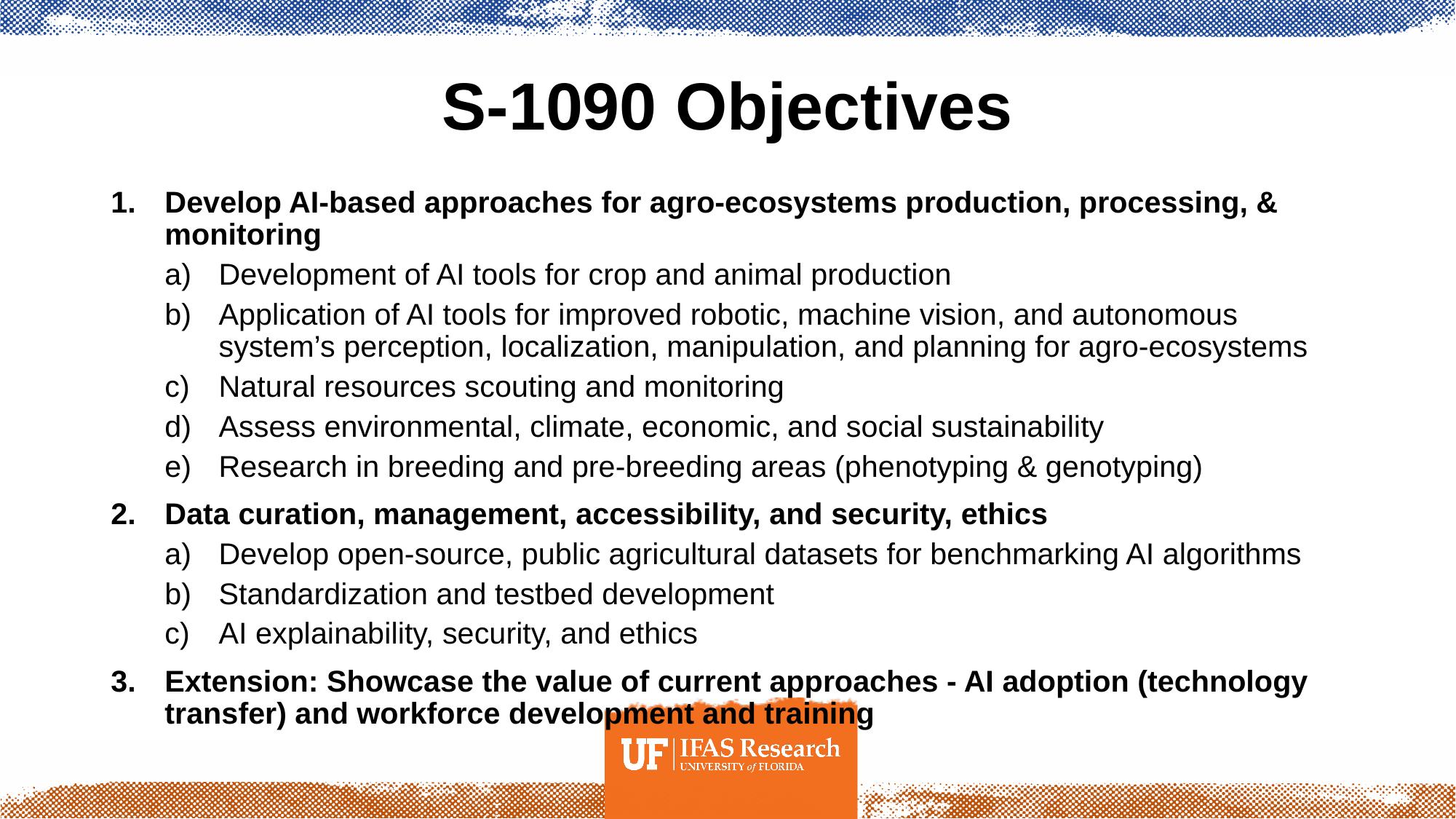

# S-1090 Objectives
Develop AI-based approaches for agro-ecosystems production, processing, & monitoring
Development of AI tools for crop and animal production
Application of AI tools for improved robotic, machine vision, and autonomous system’s perception, localization, manipulation, and planning for agro-ecosystems
Natural resources scouting and monitoring
Assess environmental, climate, economic, and social sustainability
Research in breeding and pre-breeding areas (phenotyping & genotyping)
Data curation, management, accessibility, and security, ethics
Develop open-source, public agricultural datasets for benchmarking AI algorithms
Standardization and testbed development
AI explainability, security, and ethics
Extension: Showcase the value of current approaches - AI adoption (technology transfer) and workforce development and training